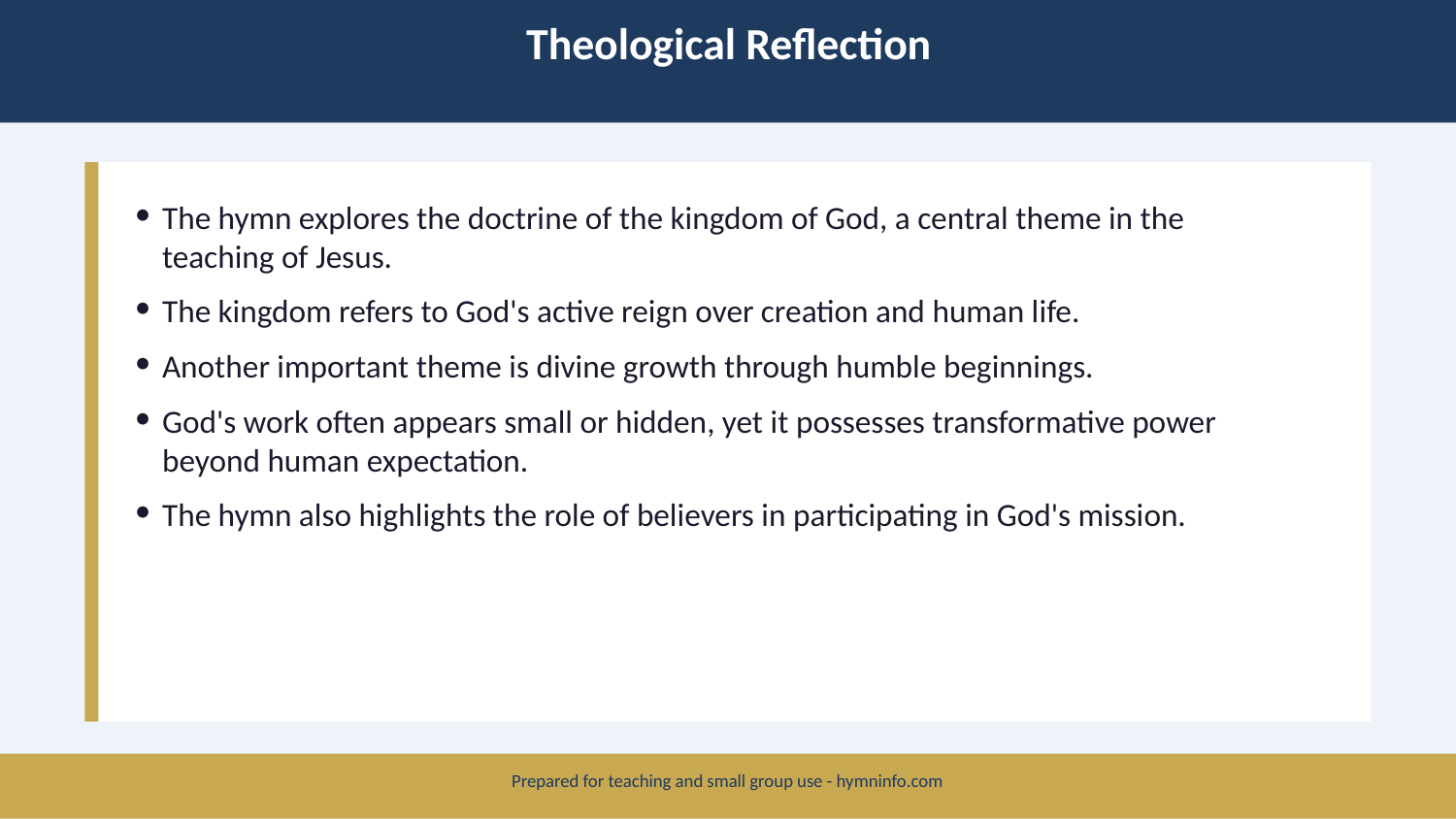

Theological Reflection

The hymn explores the doctrine of the kingdom of God, a central theme in the teaching of Jesus.
The kingdom refers to God's active reign over creation and human life.
Another important theme is divine growth through humble beginnings.
God's work often appears small or hidden, yet it possesses transformative power beyond human expectation.
The hymn also highlights the role of believers in participating in God's mission.

Prepared for teaching and small group use - hymninfo.com